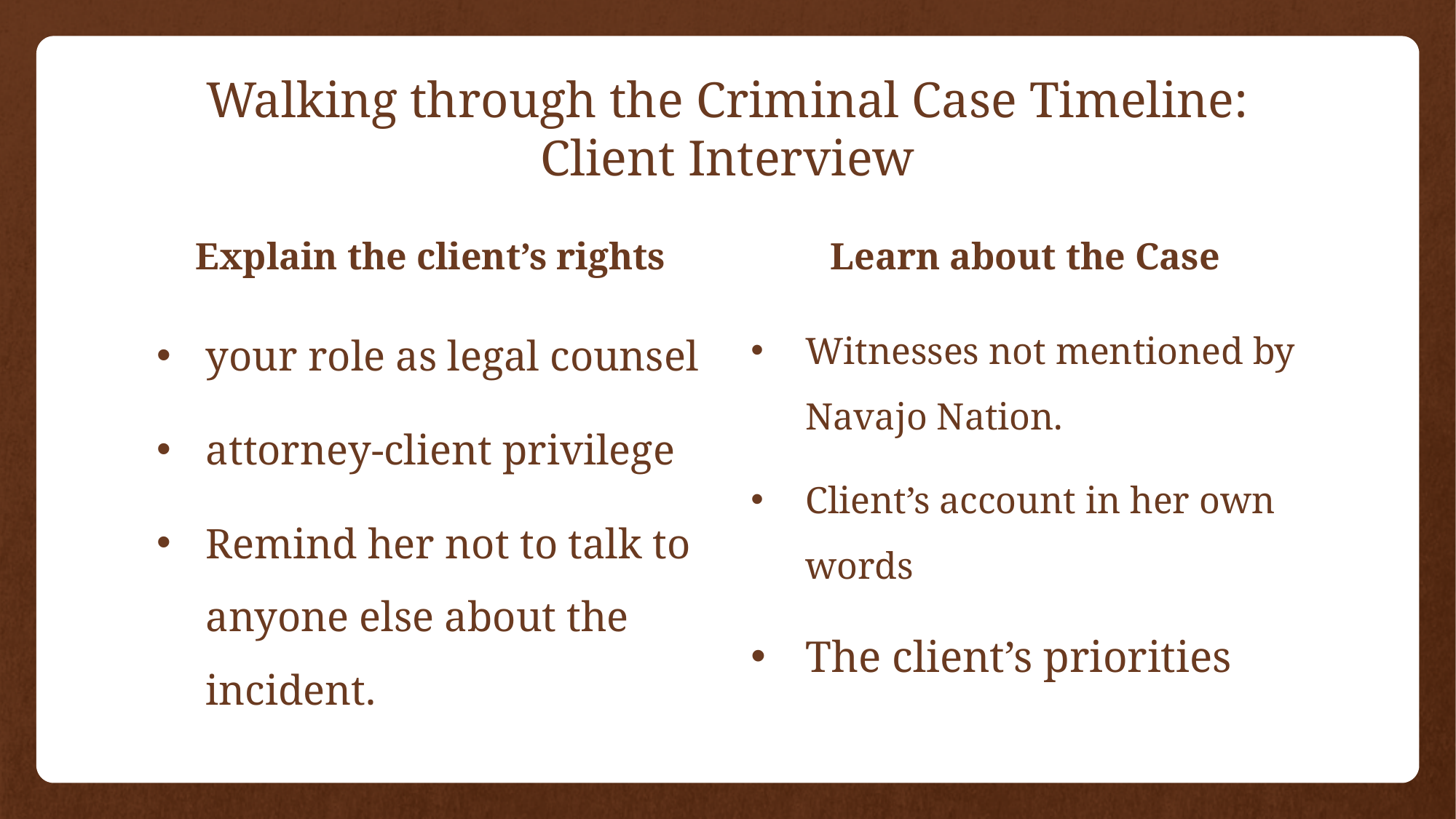

# Walking through the Criminal Case Timeline: Client Interview
Explain the client’s rights
Learn about the Case
your role as legal counsel
attorney-client privilege
Remind her not to talk to anyone else about the incident.

Witnesses not mentioned by Navajo Nation.
Client’s account in her own words
The client’s priorities